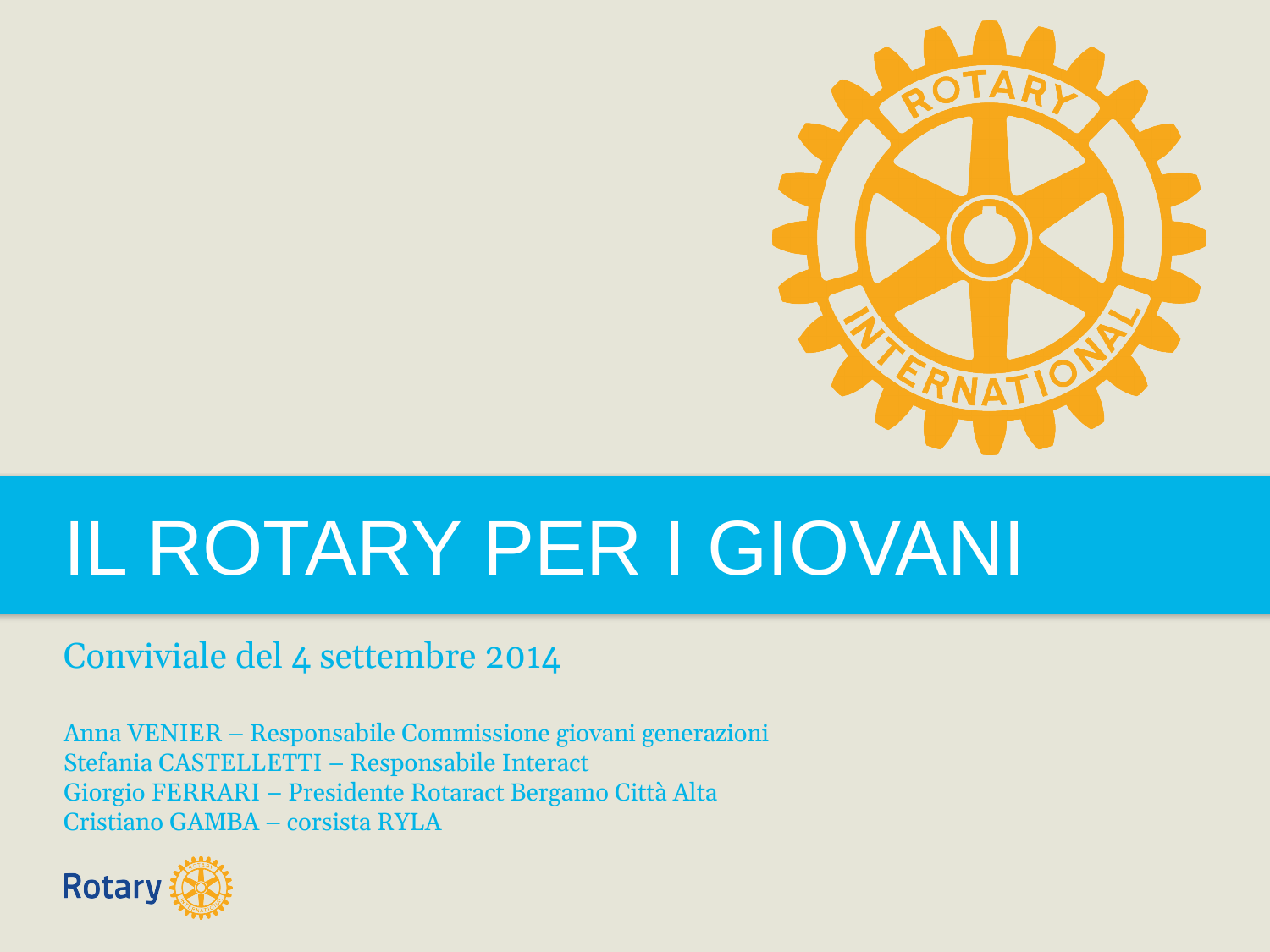

IL ROTARY PER I GIOVANI
Conviviale del 4 settembre 2014

Anna VENIER – Responsabile Commissione giovani generazioni
Stefania CASTELLETTI – Responsabile Interact
Giorgio FERRARI – Presidente Rotaract Bergamo Città Alta
Cristiano GAMBA – corsista RYLA